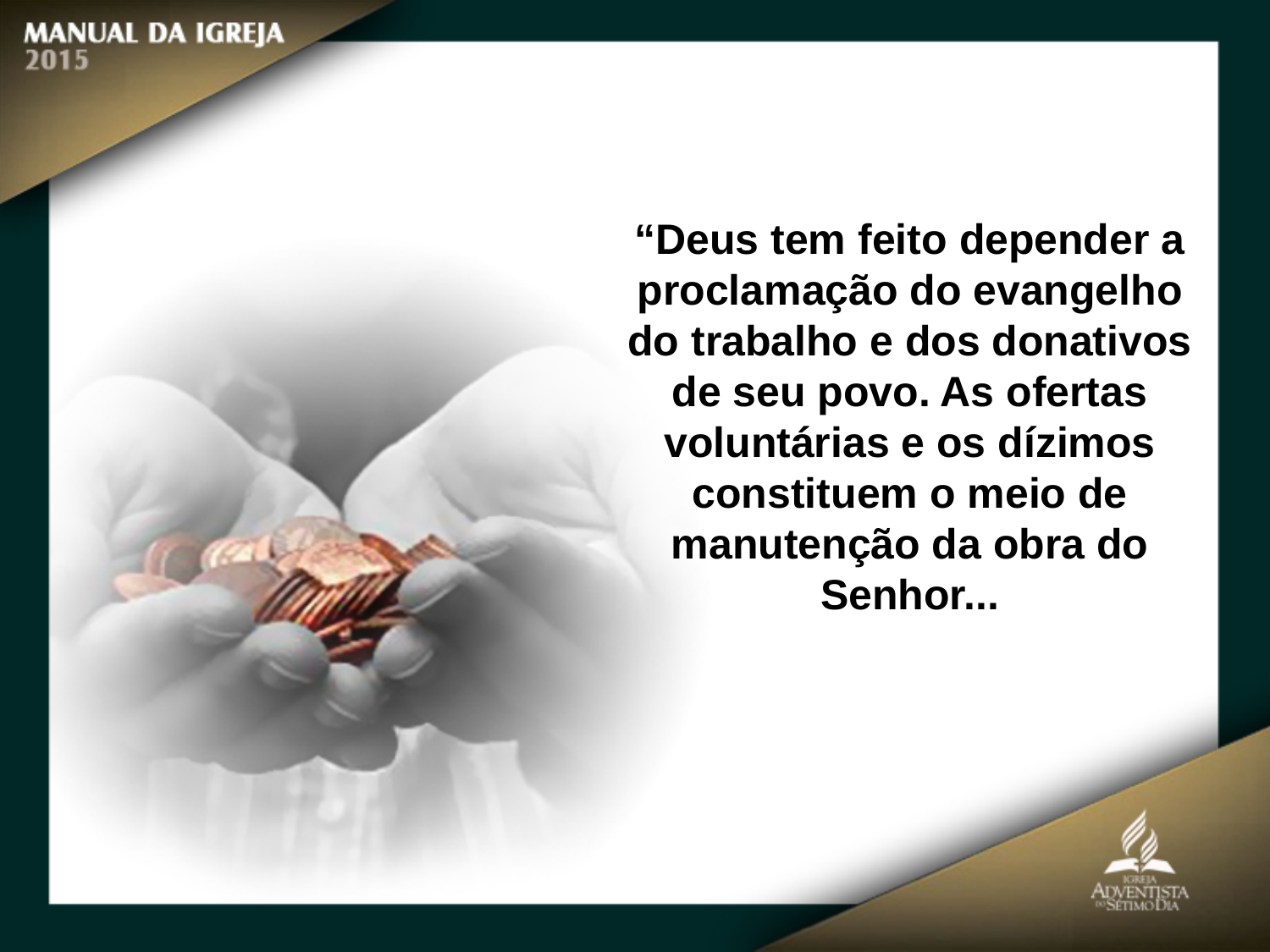

“Deus tem feito depender a proclamação do evangelho do trabalho e dos donativos
de seu povo. As ofertas voluntárias e os dízimos constituem o meio de
manutenção da obra do Senhor...